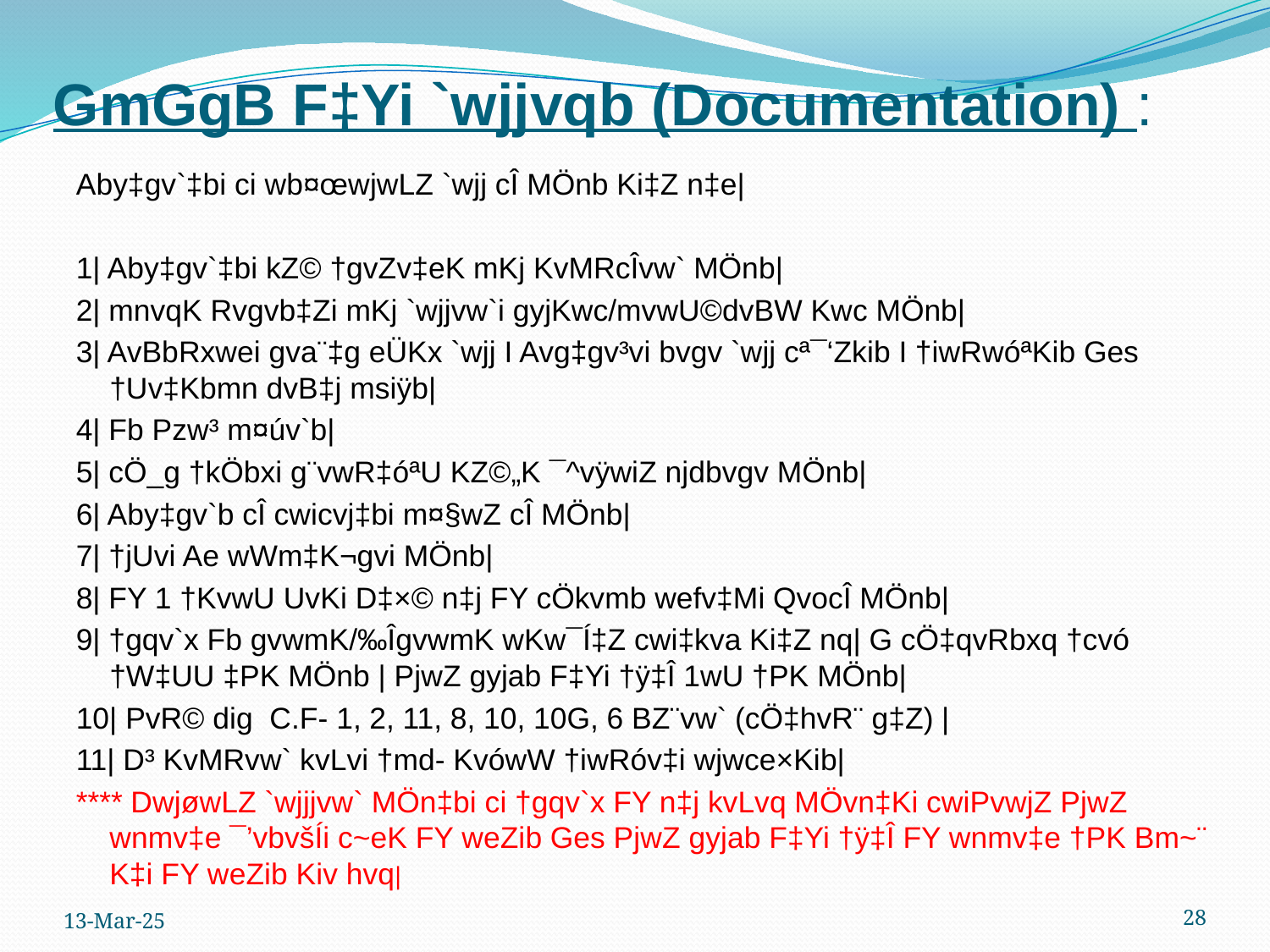

# GmGgB F‡Yi `wjjvqb (Documentation) :
Aby‡gv`‡bi ci wb¤œwjwLZ `wjj cÎ MÖnb Ki‡Z n‡e|

1| Aby‡gv`‡bi kZ© †gvZv‡eK mKj KvMRcÎvw` MÖnb|
2| mnvqK Rvgvb‡Zi mKj `wjjvw`i gyjKwc/mvwU©dvBW Kwc MÖnb|
3| AvBbRxwei gva¨‡g eÜKx `wjj I Avg‡gv³vi bvgv `wjj cª¯‘Zkib I †iwRwóªKib Ges †Uv‡Kbmn dvB‡j msiÿb|
4| Fb Pzw³ m¤úv`b|
5| cÖ_g †kÖbxi g¨vwR‡óªU KZ©„K ¯^vÿwiZ njdbvgv MÖnb|
6| Aby‡gv`b cÎ cwicvj‡bi m¤§wZ cÎ MÖnb|
7| †jUvi Ae wWm‡K¬gvi MÖnb|
8| FY 1 †KvwU UvKi D‡×© n‡j FY cÖkvmb wefv‡Mi QvocÎ MÖnb|
9| †gqv`x Fb gvwmK/‰ÎgvwmK wKw¯Í‡Z cwi‡kva Ki‡Z nq| G cÖ‡qvRbxq †cvó †W‡UU ‡PK MÖnb | PjwZ gyjab F‡Yi †ÿ‡Î 1wU †PK MÖnb|
10| PvR© dig  C.F- 1, 2, 11, 8, 10, 10G, 6 BZ¨vw` (cÖ‡hvR¨ g‡Z) |
11| D³ KvMRvw` kvLvi †md- KvówW †iwRóv‡i wjwce×Kib|
**** DwjøwLZ `wjjjvw` MÖn‡bi ci †gqv`x FY n‡j kvLvq MÖvn‡Ki cwiPvwjZ PjwZ wnmv‡e ¯’vbvšÍi c~eK FY weZib Ges PjwZ gyjab F‡Yi †ÿ‡Î FY wnmv‡e †PK Bm~¨ K‡i FY weZib Kiv hvq|

13-Mar-25

28